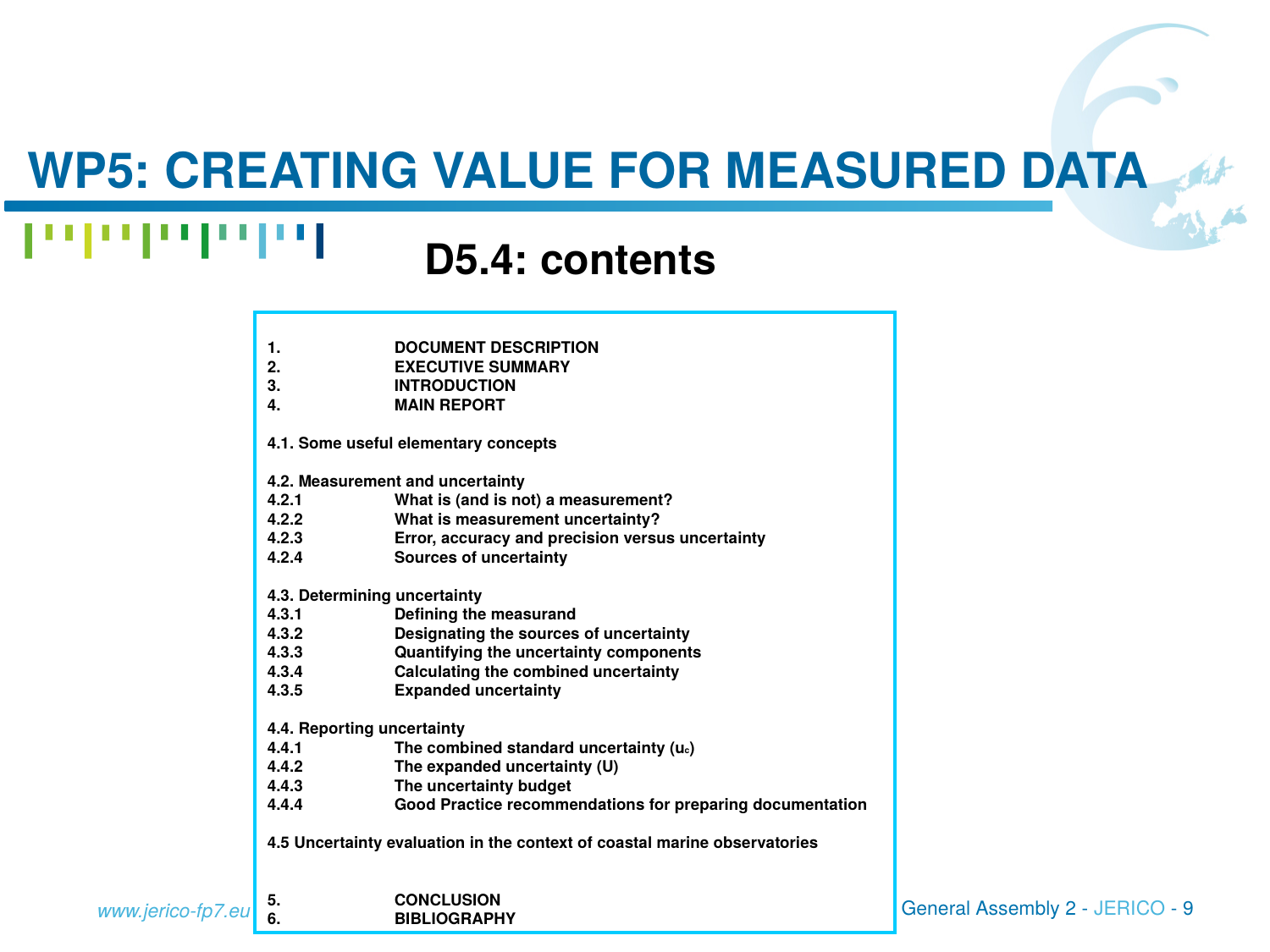

# WP5: creating value for measured data
D5.4: contents

1.	DOCUMENT DESCRIPTION
2.	EXECUTIVE SUMMARY
3.	INTRODUCTION
4.	MAIN REPORT

4.1. Some useful elementary concepts

4.2. Measurement and uncertainty
4.2.1	What is (and is not) a measurement?
4.2.2	What is measurement uncertainty?
4.2.3	Error, accuracy and precision versus uncertainty
4.2.4	Sources of uncertainty

4.3. Determining uncertainty
4.3.1	Defining the measurand
4.3.2	Designating the sources of uncertainty
4.3.3	Quantifying the uncertainty components
4.3.4	Calculating the combined uncertainty
4.3.5	Expanded uncertainty

4.4. Reporting uncertainty
4.4.1	The combined standard uncertainty (uc)
4.4.2	The expanded uncertainty (U)
4.4.3	The uncertainty budget
4.4.4	Good Practice recommendations for preparing documentation

4.5 Uncertainty evaluation in the context of coastal marine observatories

5.	CONCLUSION
6.	BIBLIOGRAPHY

www.jerico-fp7.eu